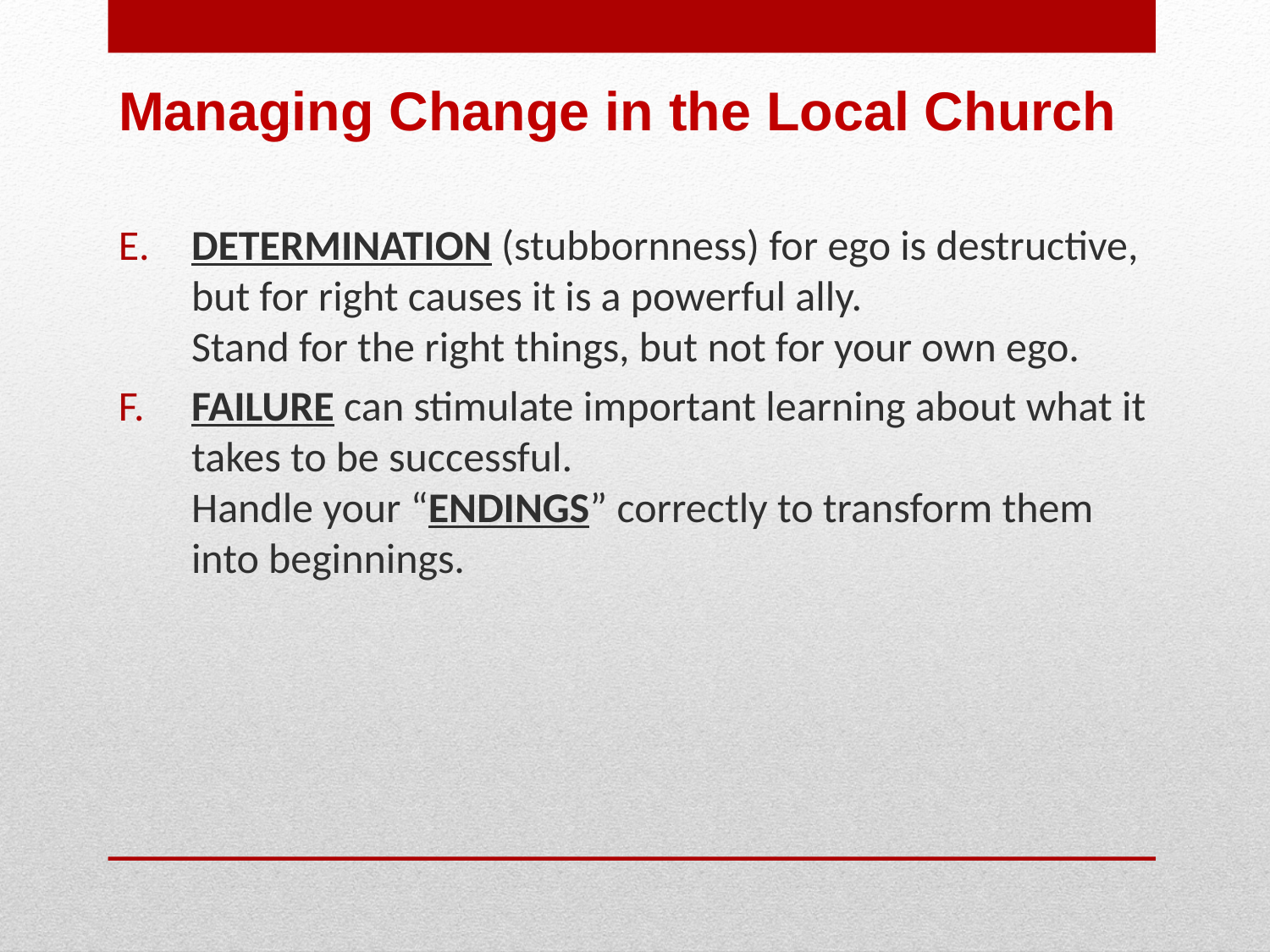

Managing Change in the Local Church
 Determination (stubbornness) for ego is destructive,
 but for right causes it is a powerful ally.
 Stand for the right things, but not for your own ego.
 Failure can stimulate important learning about what it
 takes to be successful.
 Handle your “endings” correctly to transform them
 into beginnings.